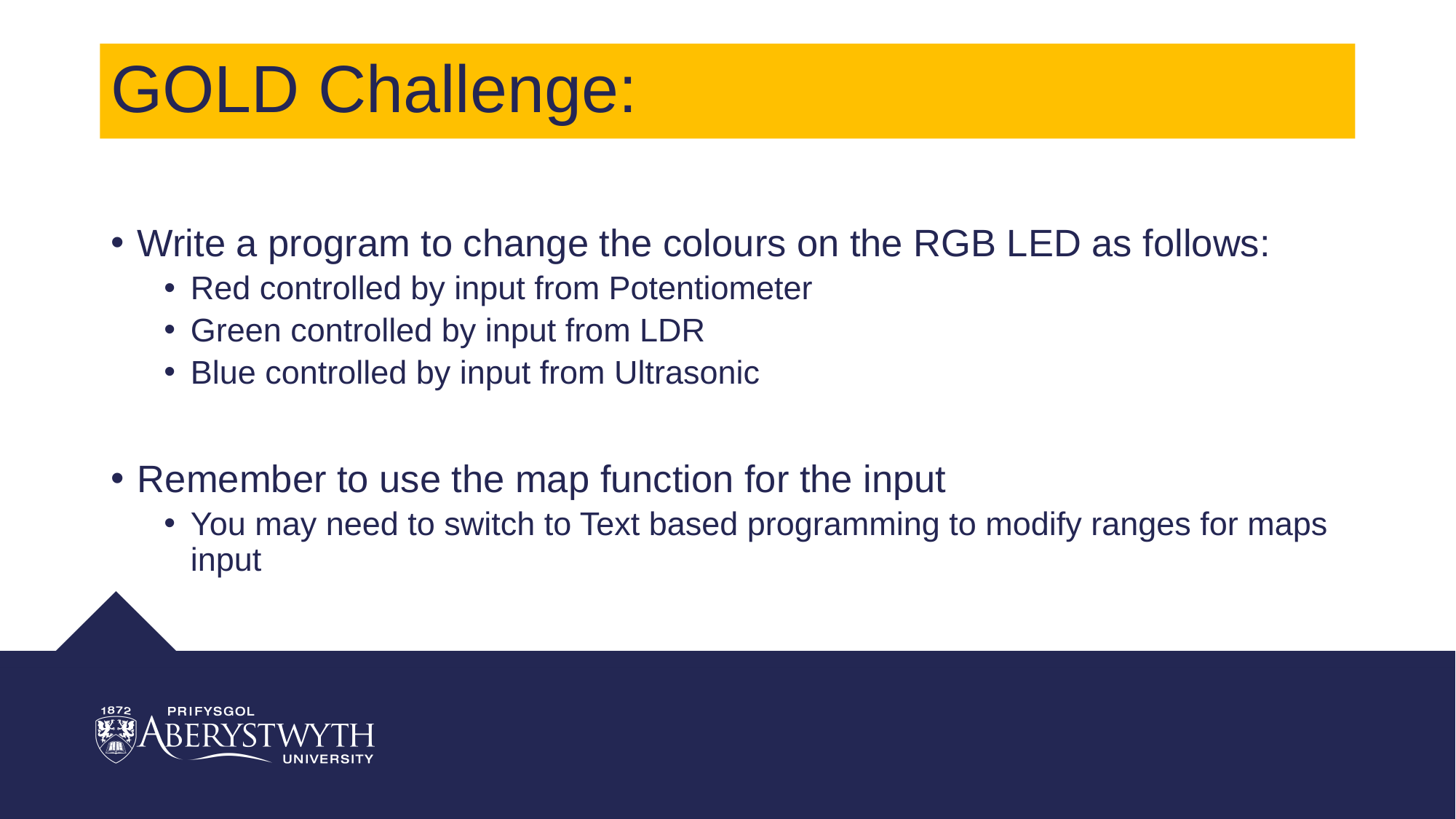

# GOLD Challenge:
Write a program to change the colours on the RGB LED as follows:
Red controlled by input from Potentiometer
Green controlled by input from LDR
Blue controlled by input from Ultrasonic

Remember to use the map function for the input
You may need to switch to Text based programming to modify ranges for maps input